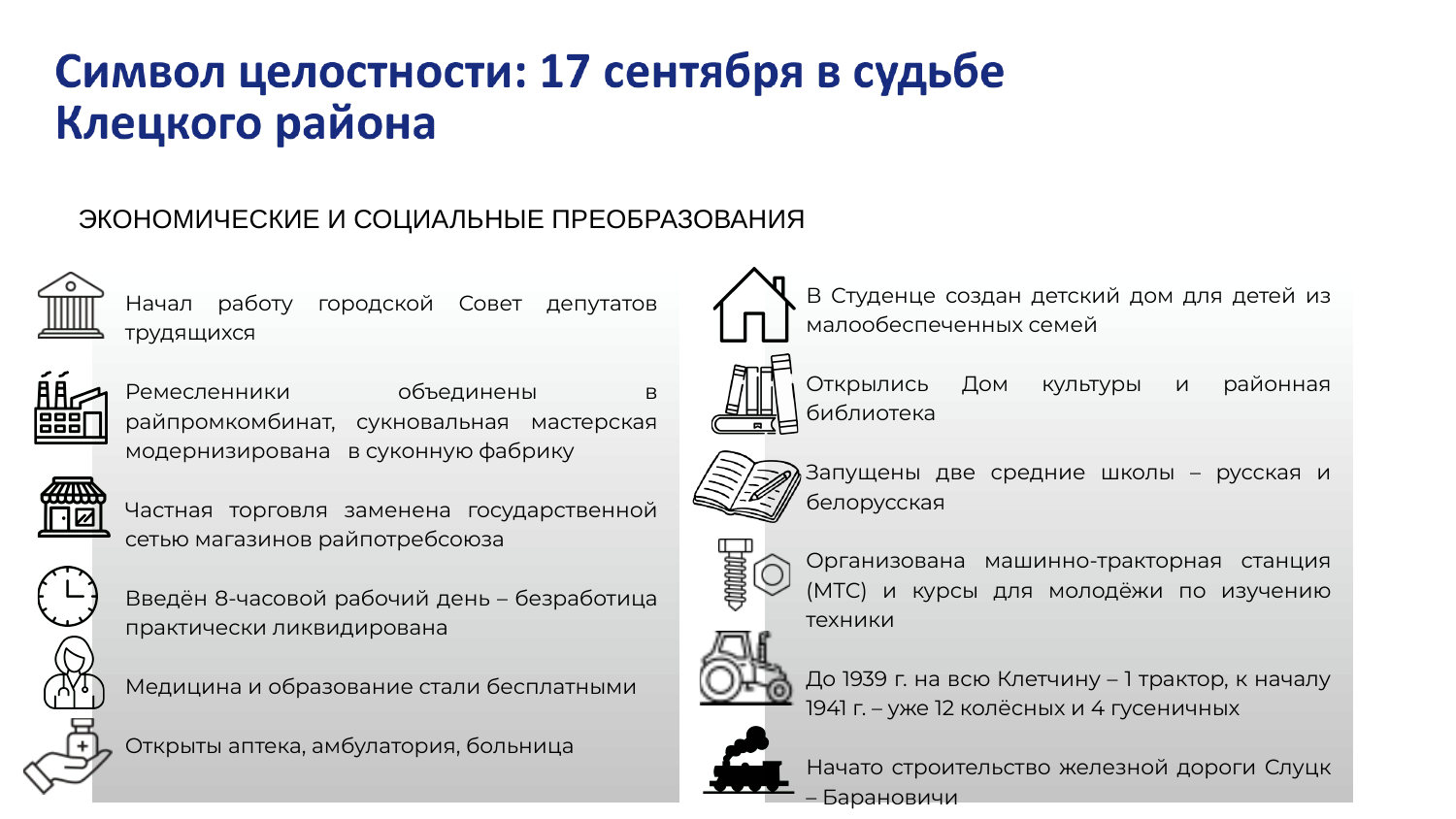

ЭКОНОМИЧЕСКИЕ И СОЦИАЛЬНЫЕ ПРЕОБРАЗОВАНИЯ

В Студенце создан детский дом для детей из малообеспеченных семей

Открылись Дом культуры и районная библиотека

Запущены две средние школы – русская и белорусская

Организована машинно-тракторная станция (МТС) и курсы для молодёжи по изучению техники

До 1939 г. на всю Клетчину – 1 трактор, к началу 1941 г. – уже 12 колёсных и 4 гусеничных

Начато строительство железной дороги Слуцк – Барановичи

Начал работу городской Совет депутатов трудящихся

Ремесленники объединены в райпромкомбинат, сукновальная мастерская модернизирована   в суконную фабрику

Частная торговля заменена государственной сетью магазинов райпотребсоюза

Введён 8-часовой рабочий день – безработица практически ликвидирована

Медицина и образование стали бесплатными

Открыты аптека, амбулатория, больница